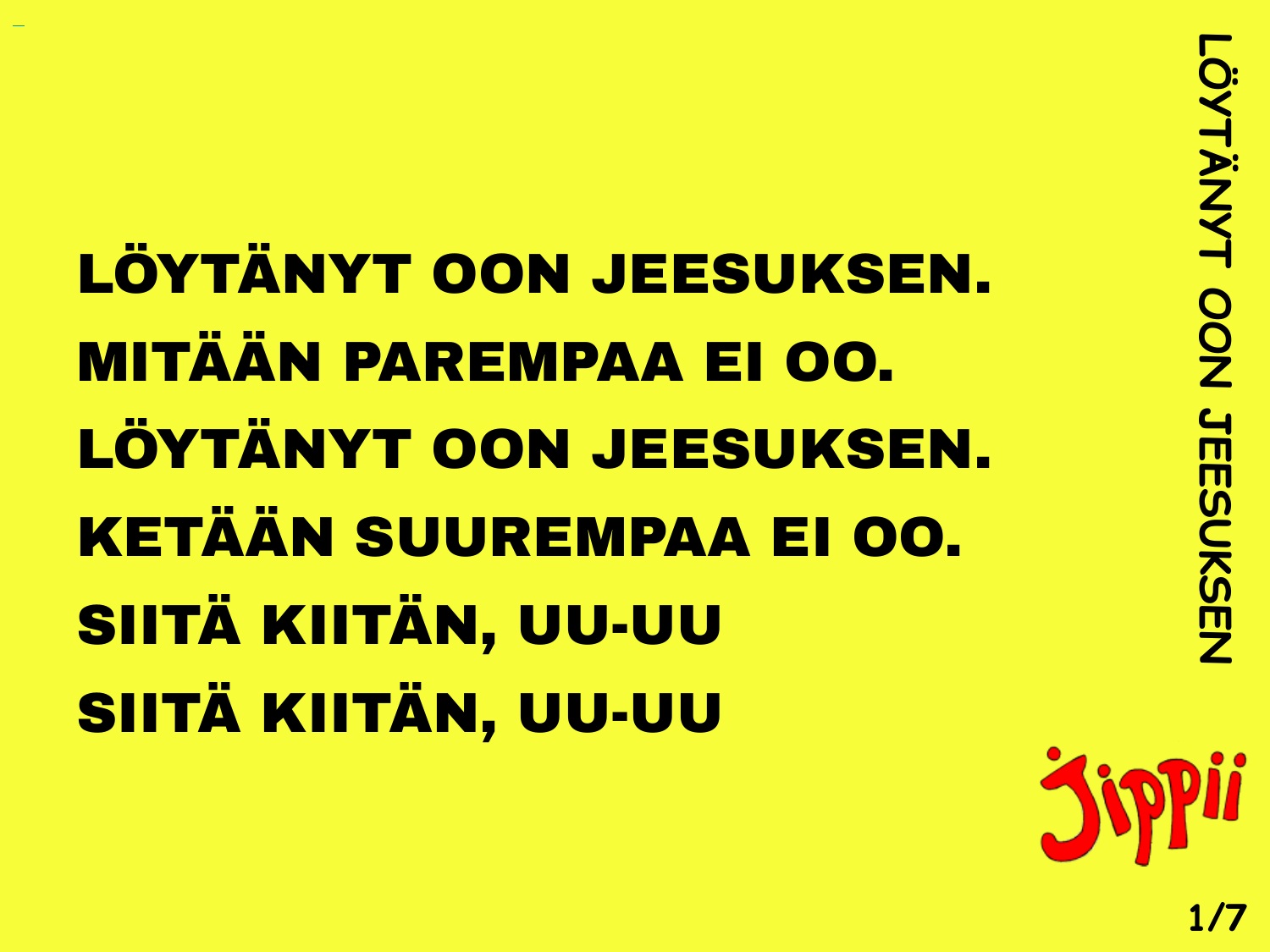

LÖYTÄNYT OON JEESUKSEN.
MITÄÄN PAREMPAA EI OO.
LÖYTÄNYT OON JEESUKSEN.
KETÄÄN SUUREMPAA EI OO.
SIITÄ KIITÄN, UU-UU
SIITÄ KIITÄN, UU-UU
LÖYTÄNYT OON JEESUKSEN
1/7